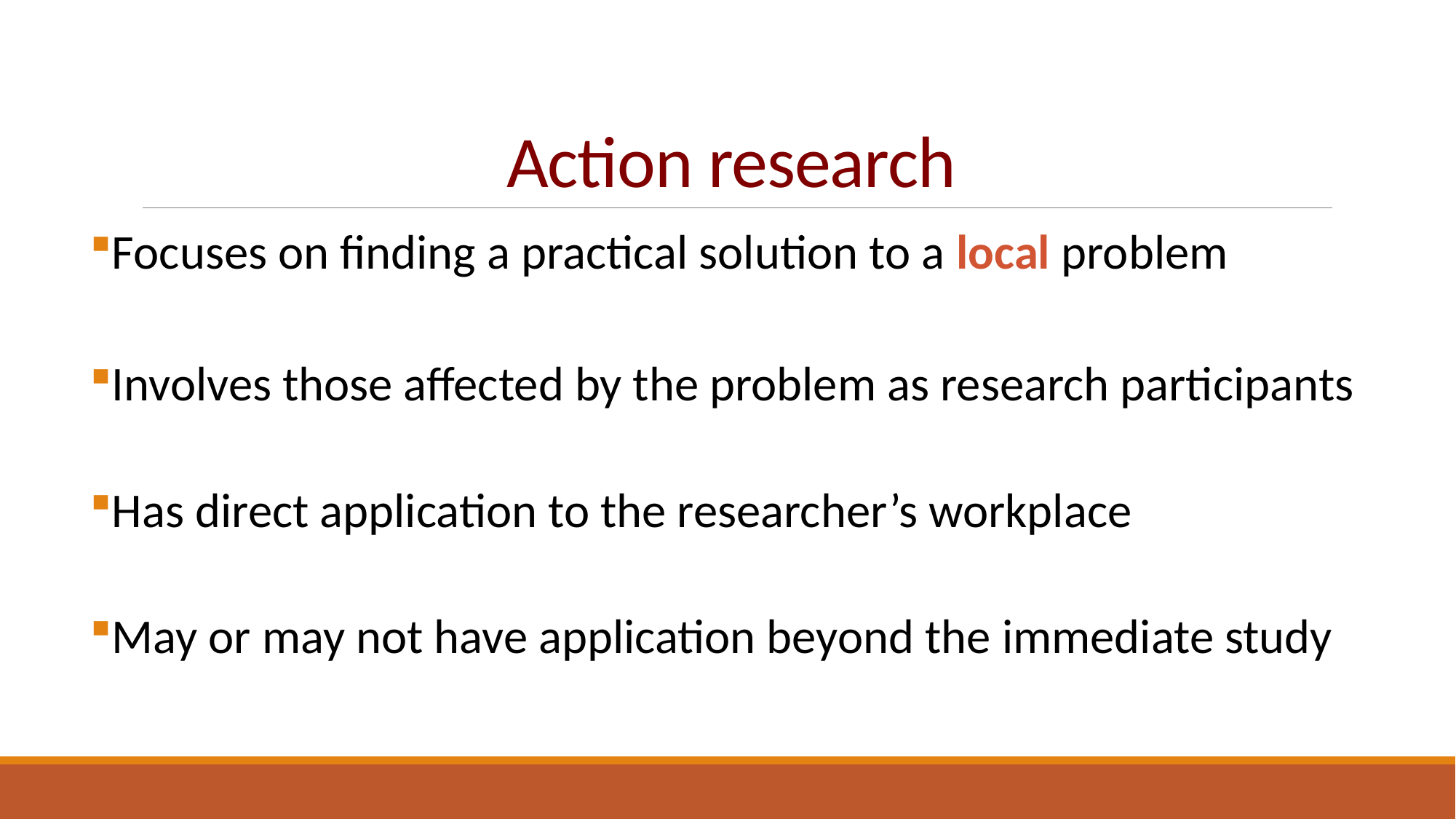

# Action research
Focuses on finding a practical solution to a local problem
Involves those affected by the problem as research participants
Has direct application to the researcher’s workplace
May or may not have application beyond the immediate study